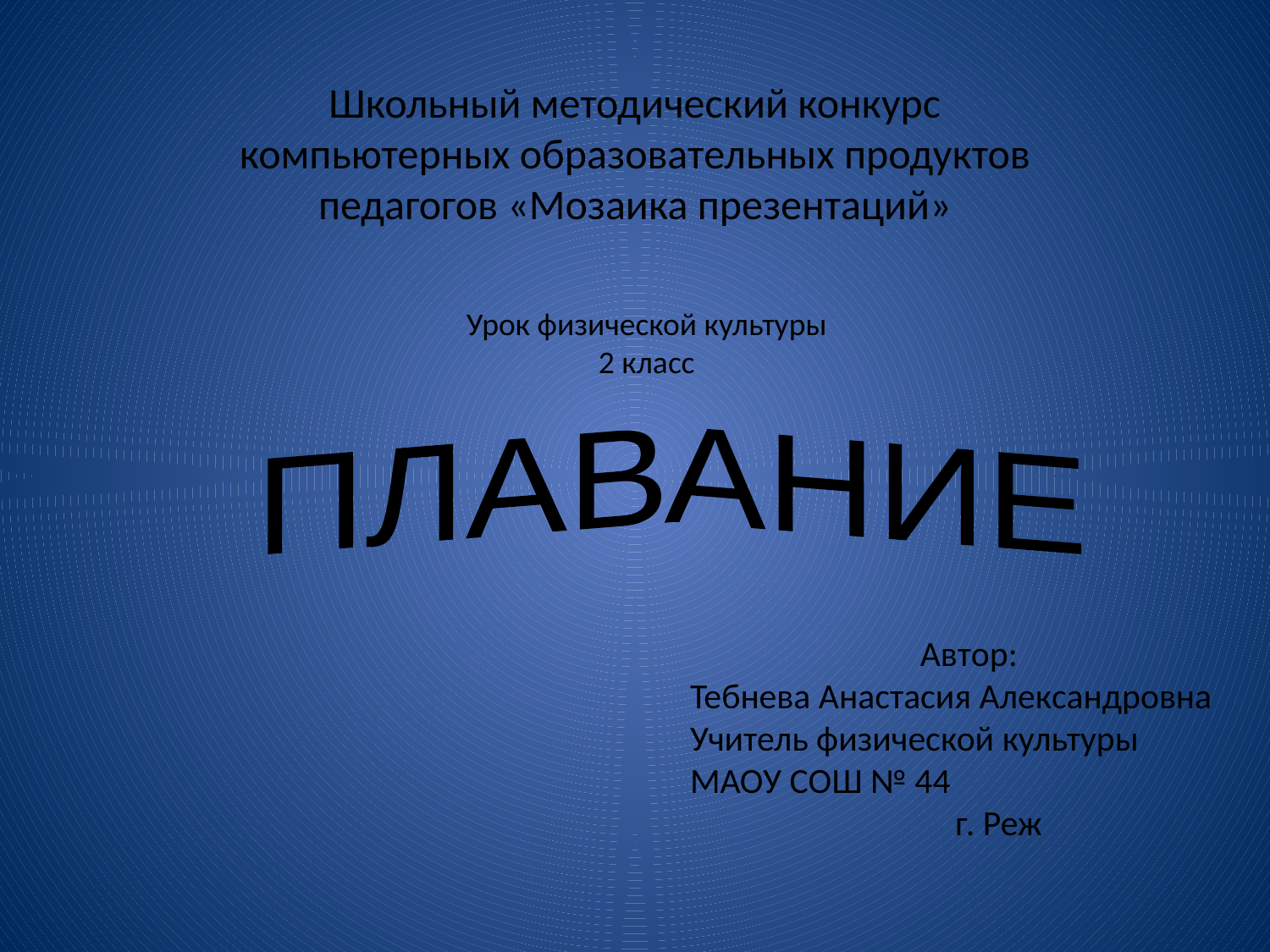

Школьный методический конкурс компьютерных образовательных продуктов педагогов «Мозаика презентаций»
Урок физической культуры
2 класс
ПЛАВАНИЕ
                                Автор:
Тебнева Анастасия Александровна
Учитель физической культуры
МАОУ СОШ № 44
                                 г. Реж